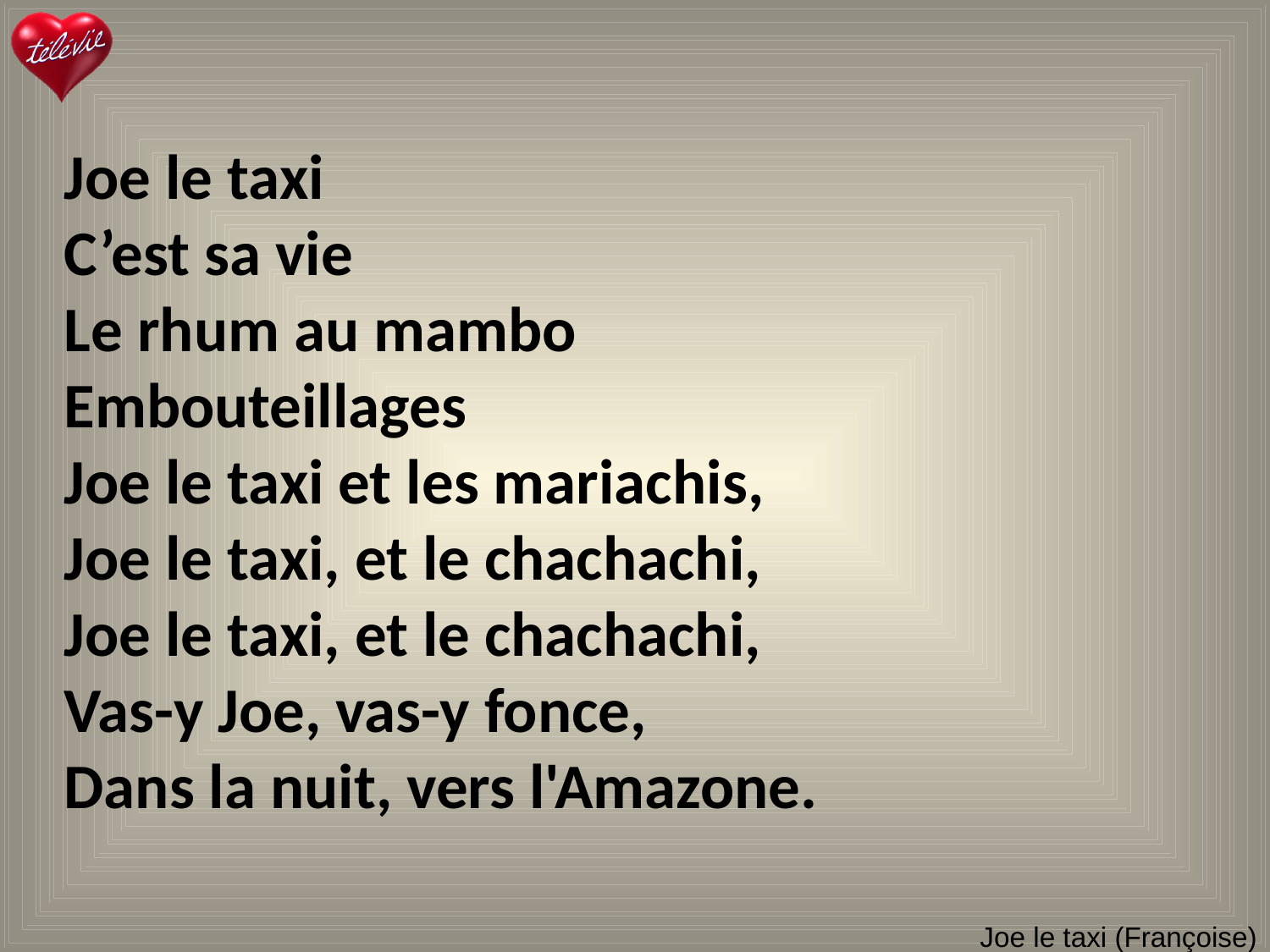

Joe le taxi
C’est sa vie
Le rhum au mambo
Embouteillages
Joe le taxi et les mariachis,
Joe le taxi, et le chachachi,
Joe le taxi, et le chachachi,
Vas-y Joe, vas-y fonce,
Dans la nuit, vers l'Amazone.

JOE LE TAXI

ET LE CHACHACHI

JOE LE TAXI

ET LE CHACHACHI
# Joe le taxi (Françoise)